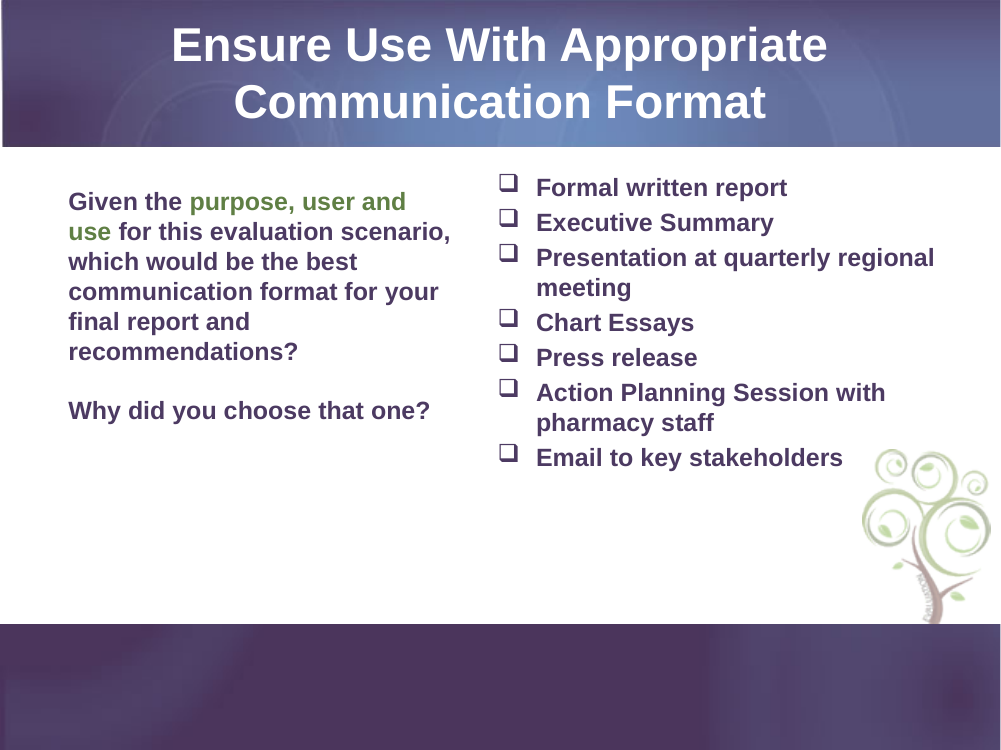

# Ensure Use With Appropriate Communication Format
Formal written report
Executive Summary
Presentation at quarterly regional meeting
Chart Essays
Press release
Action Planning Session with pharmacy staff
Email to key stakeholders

Given the purpose, user and use for this evaluation scenario, which would be the best communication format for your final report and  recommendations?

Why did you choose that one?